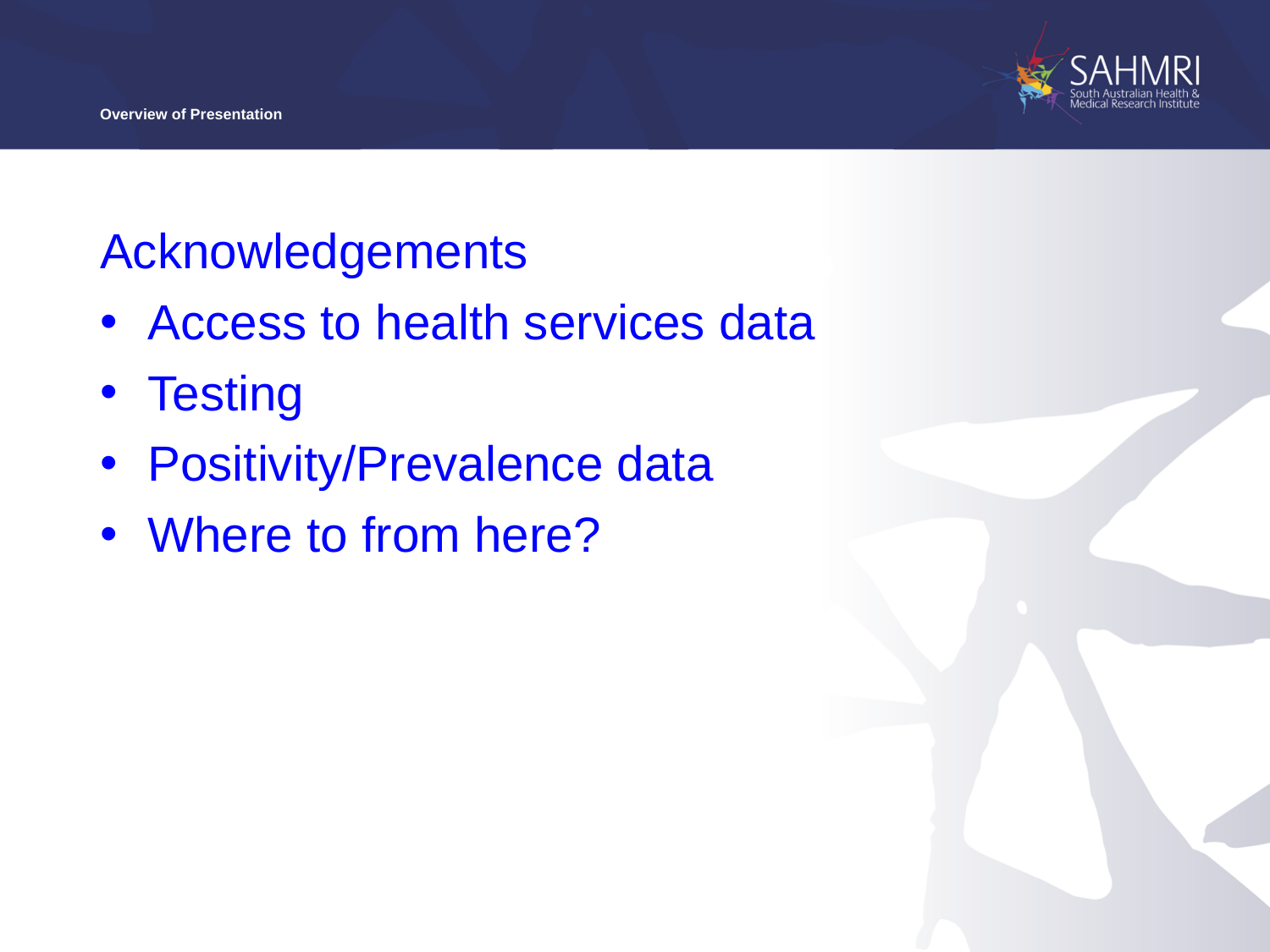

# Overview of Presentation

Acknowledgements
Access to health services data
Testing
Positivity/Prevalence data
Where to from here?